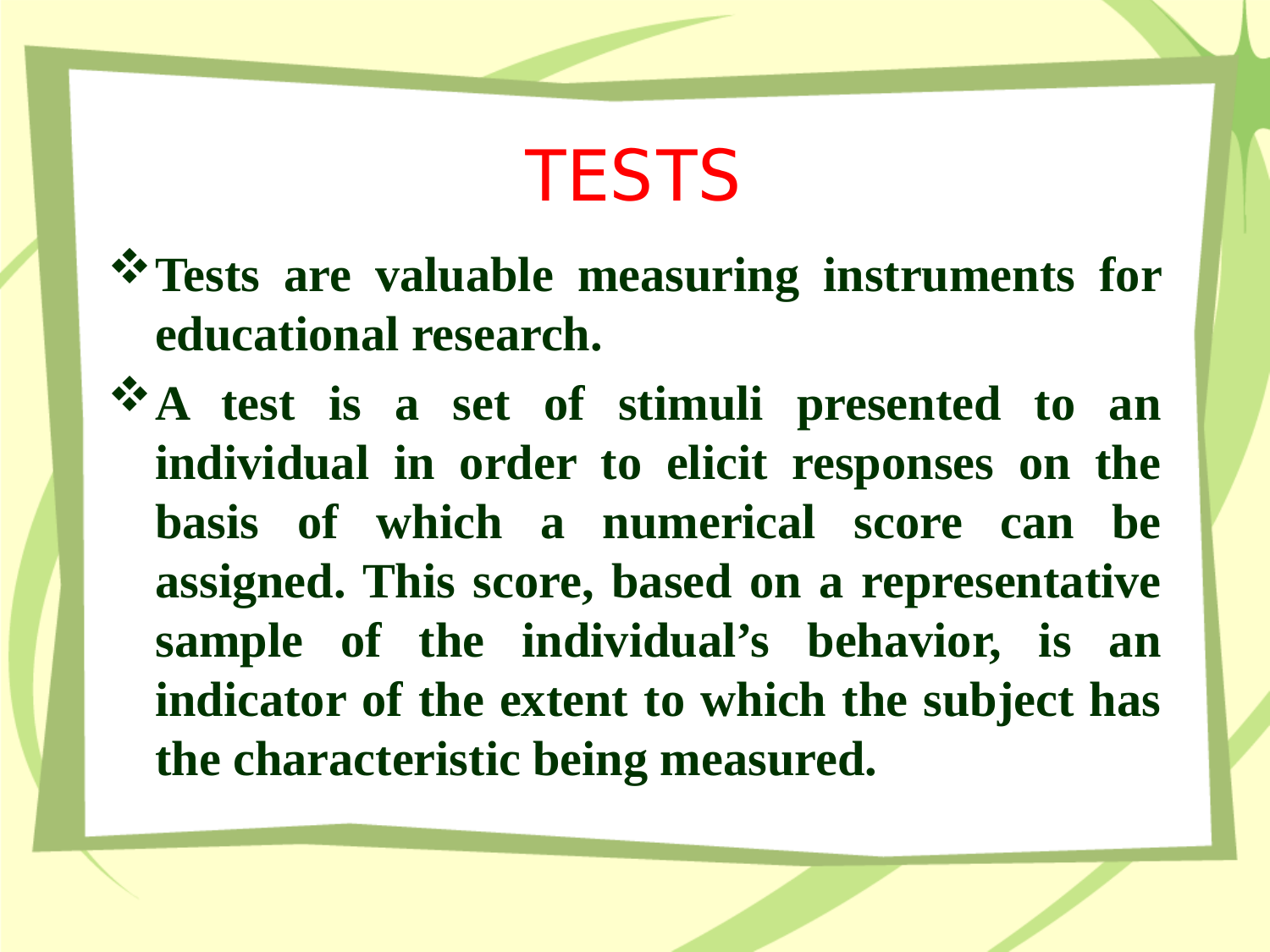

# TESTS
Tests are valuable measuring instruments for educational research.
A test is a set of stimuli presented to an individual in order to elicit responses on the basis of which a numerical score can be assigned. This score, based on a representative sample of the individual’s behavior, is an indicator of the extent to which the subject has the characteristic being measured.